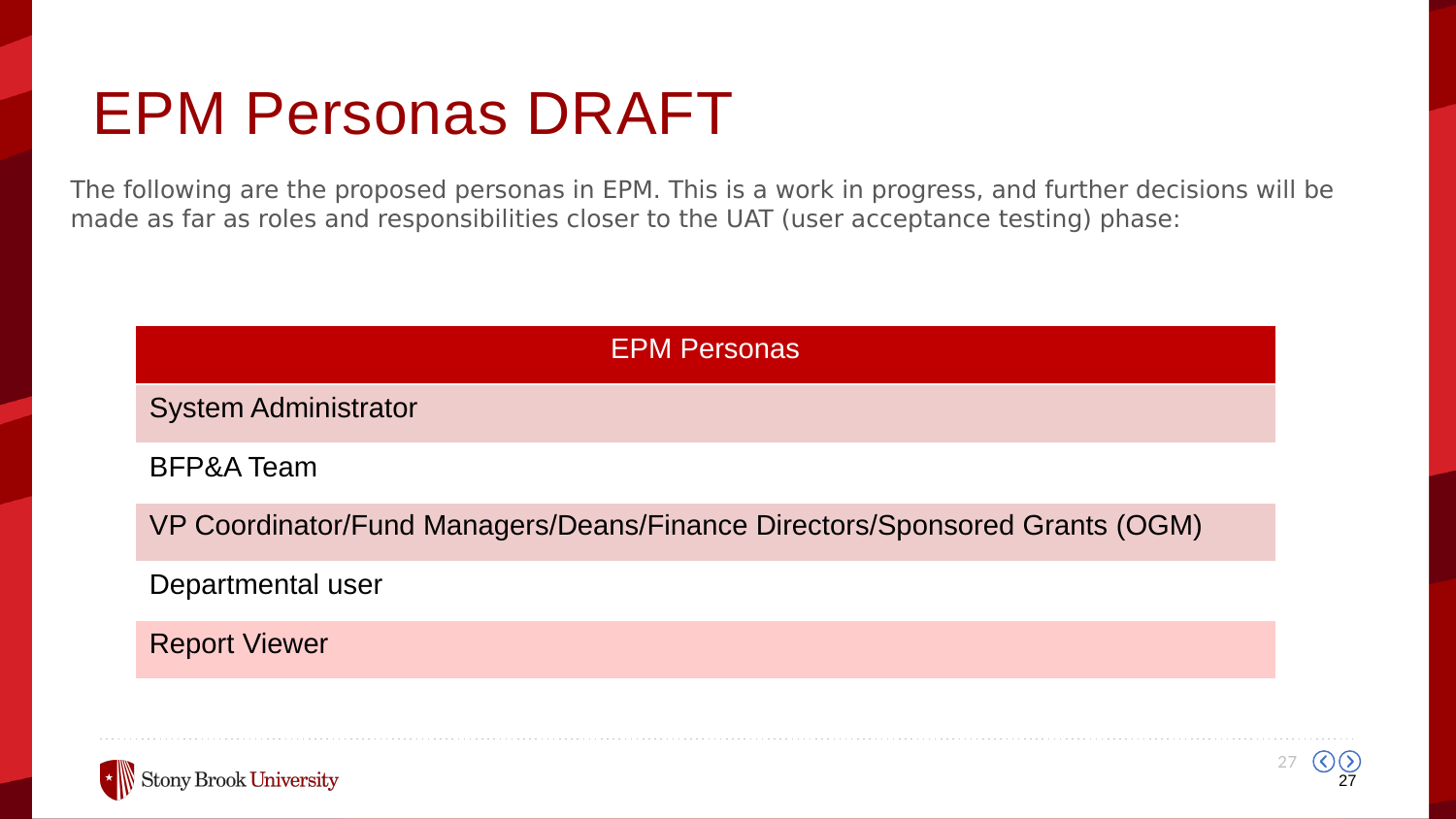

EPM Personas DRAFT
The following are the proposed personas in EPM. This is a work in progress, and further decisions will be made as far as roles and responsibilities closer to the UAT (user acceptance testing) phase:
| EPM Personas |
| --- |
| System Administrator |
| BFP&A Team |
| VP Coordinator/Fund Managers/Deans/Finance Directors/Sponsored Grants (OGM) |
| Departmental user |
| Report Viewer |